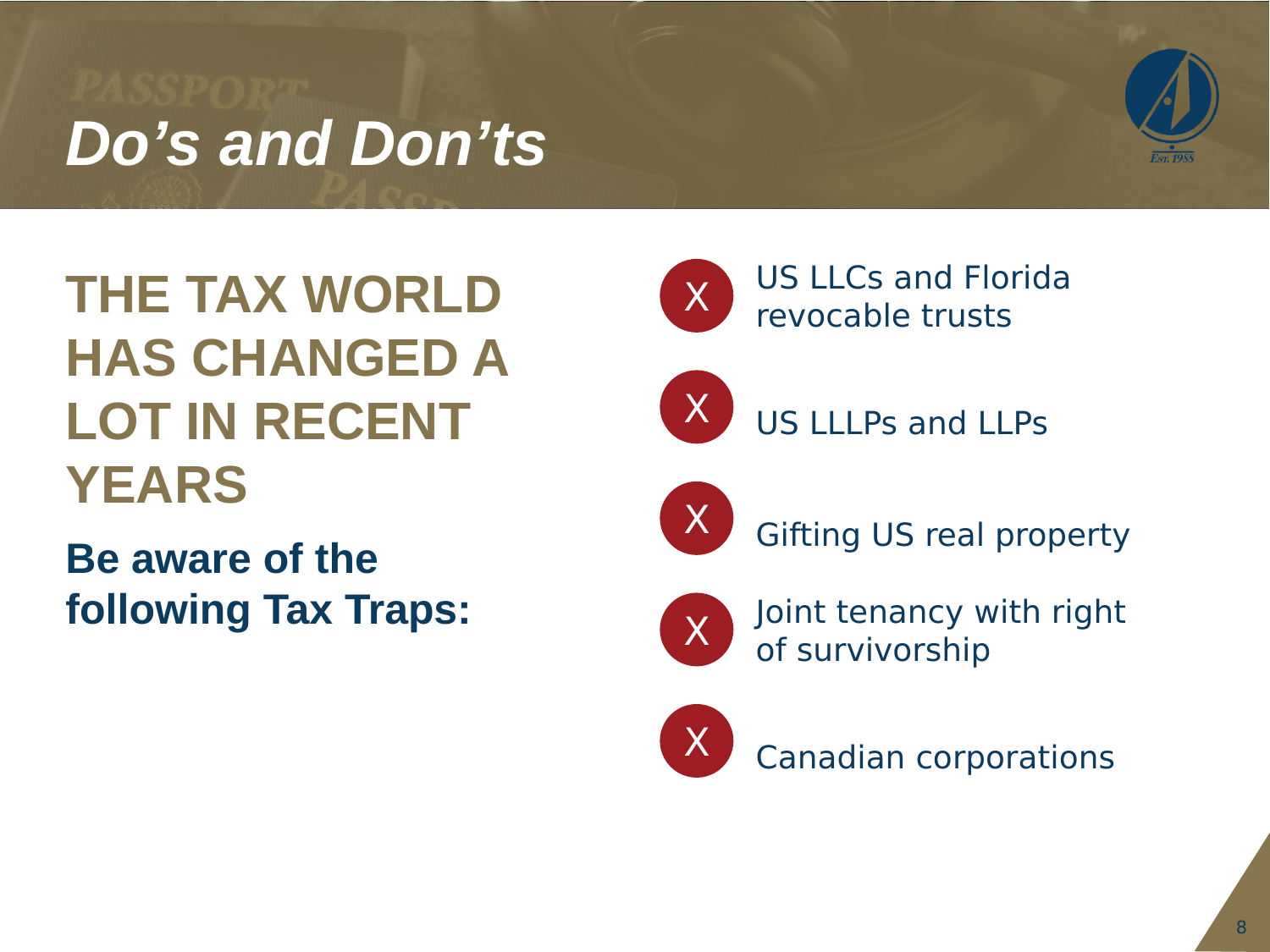

Do’s and Don’ts
US LLCs and Florida revocable trusts
X
The tax world has changed a lot in recent years
Be aware of the following Tax Traps:
US LLLPs and LLPs
X
Gifting US real property
X
Joint tenancy with right
of survivorship
X
Canadian corporations

X